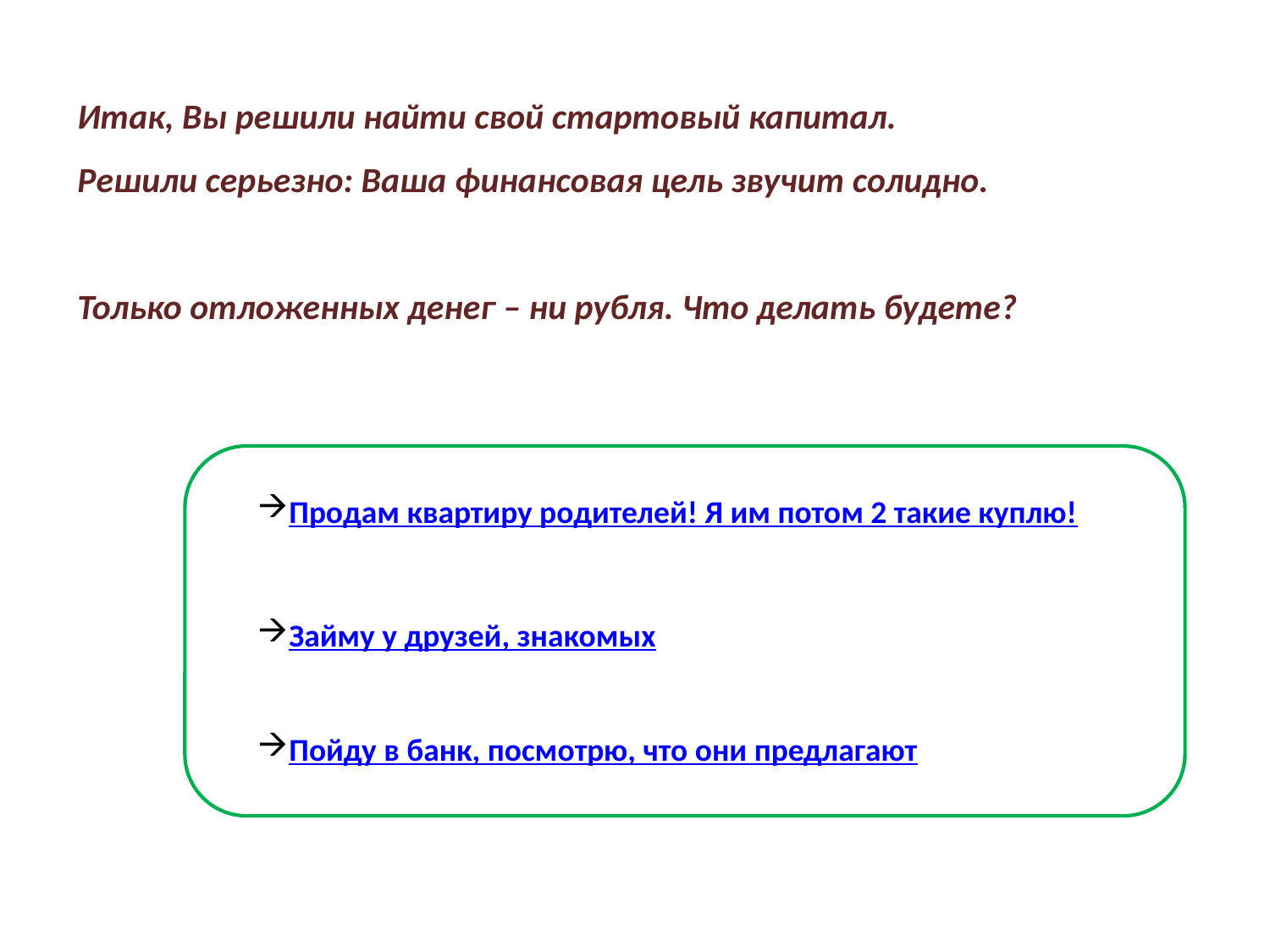

Итак, Вы решили найти свой стартовый капитал.
Решили серьезно: Ваша финансовая цель звучит солидно.

Только отложенных денег – ни рубля. Что делать будете?

Продам квартиру родителей! Я им потом 2 такие куплю!

Займу у друзей, знакомых

Пойду в банк, посмотрю, что они предлагают